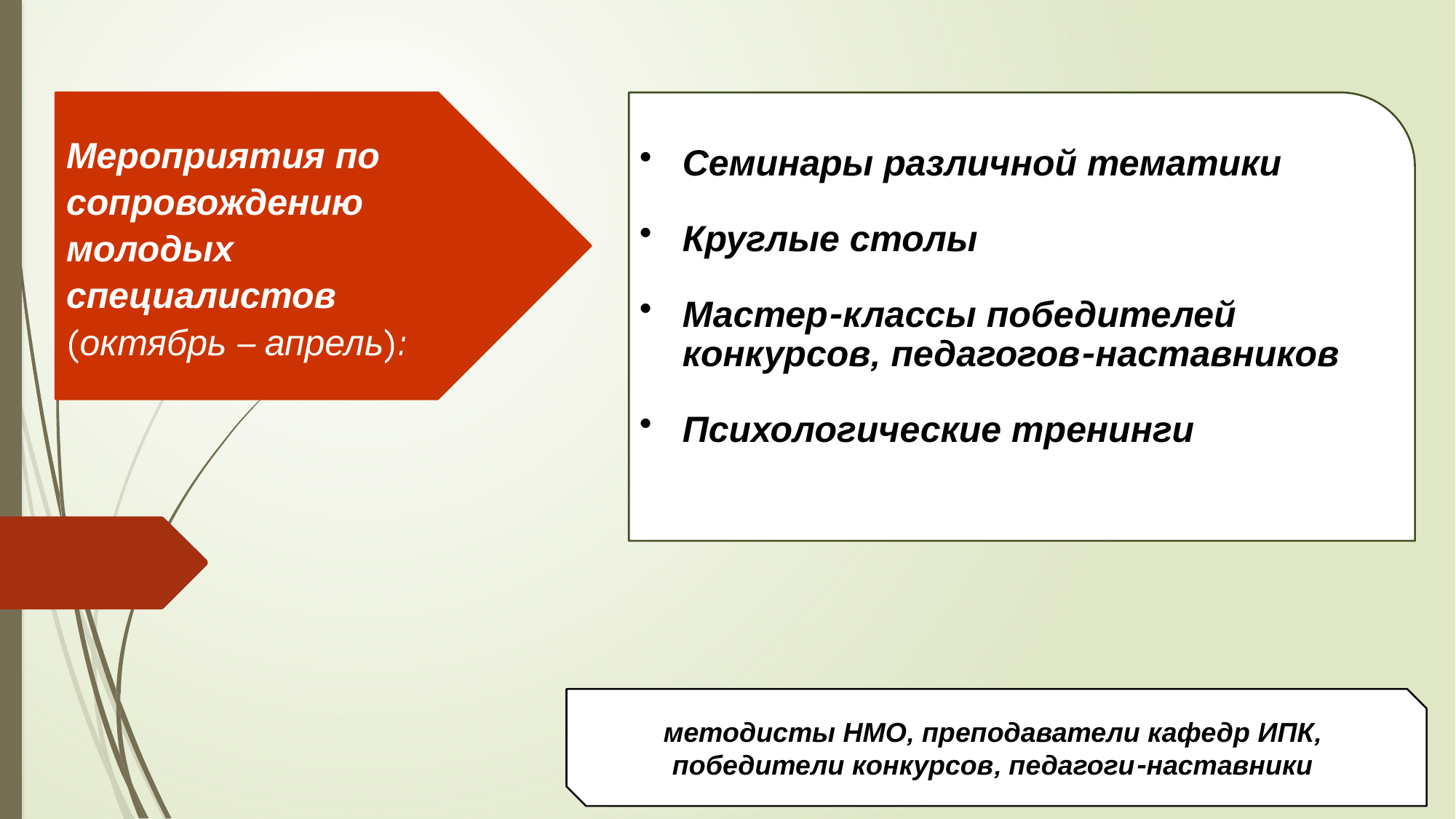

Мероприятия по сопровождению молодых специалистов
(октябрь – апрель):
Семинары различной тематики
Круглые столы
Мастер-классы победителей конкурсов, педагогов-наставников
Психологические тренинги
методисты НМО, преподаватели кафедр ИПК,
победители конкурсов, педагоги-наставники